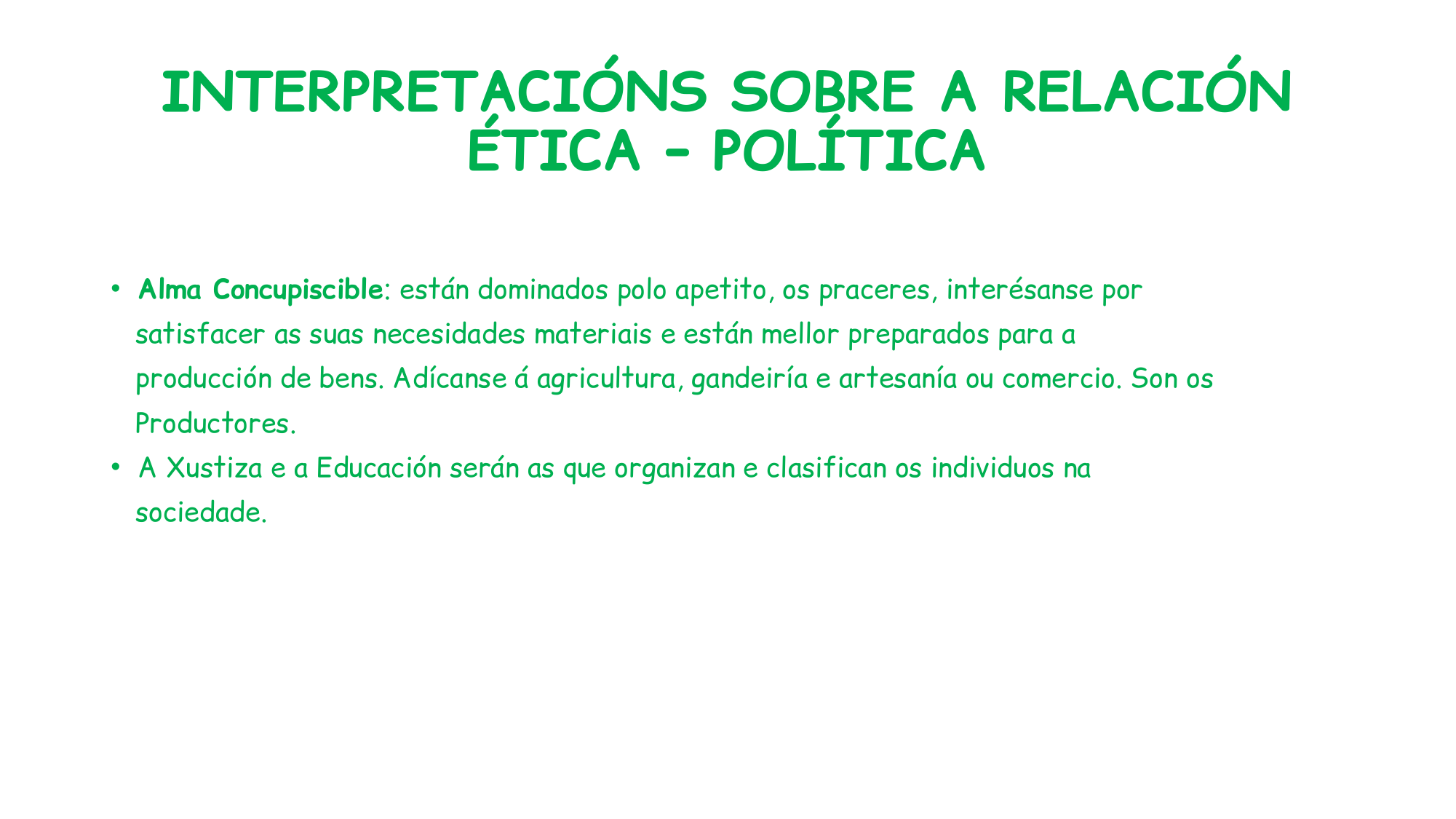

# INTERPRETACIÓNS SOBRE A RELACIÓN ÉTICA – POLÍTICA

Alma Concupiscible: están dominados polo apetito, os praceres, interésanse por
   satisfacer as suas necesidades materiais e están mellor preparados para a
   producción de bens. Adícanse á agricultura, gandeiría e artesanía ou comercio. Son os
   Productores.
A Xustiza e a Educación serán as que organizan e clasifican os individuos na
   sociedade.